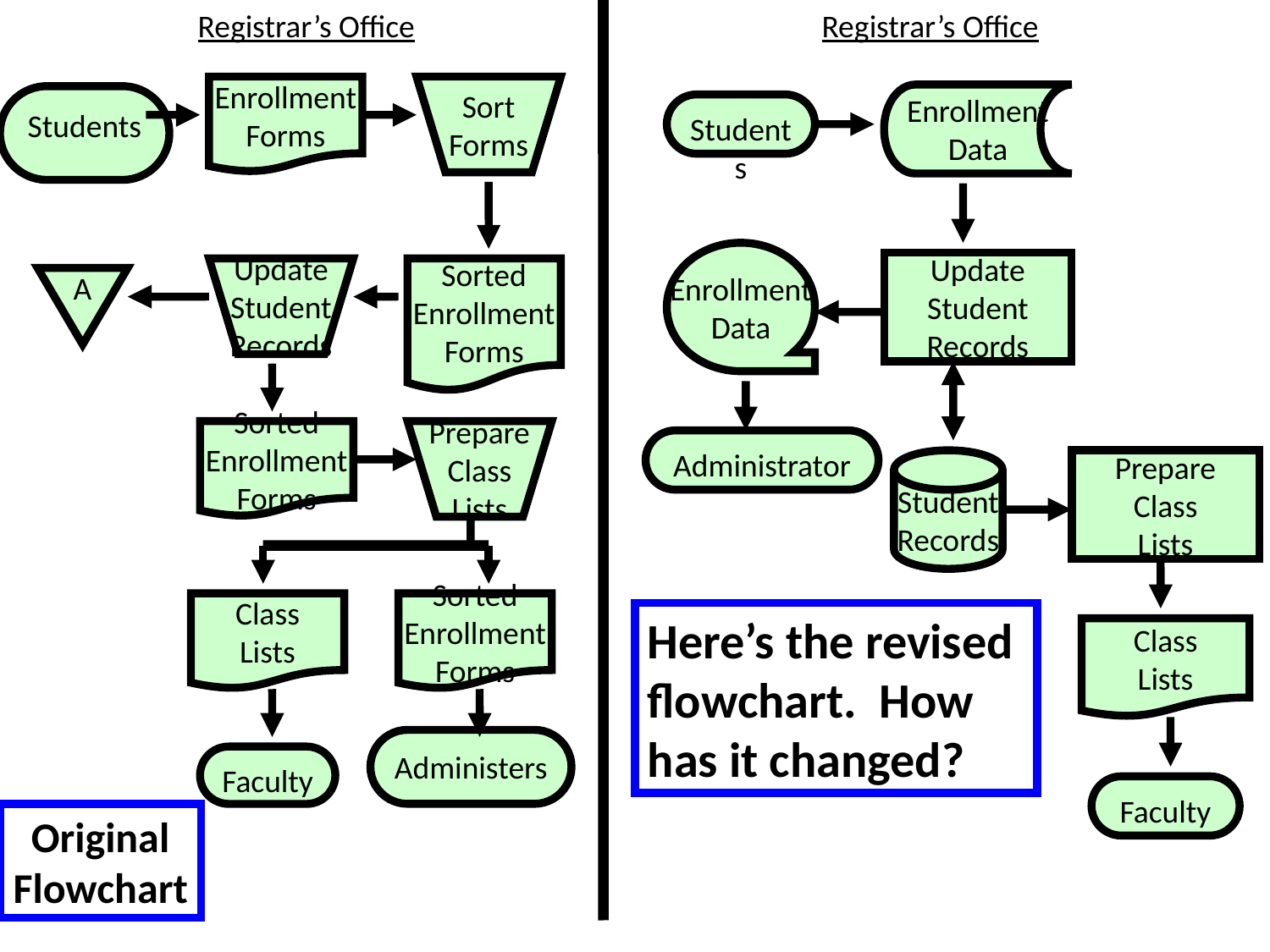

Registrar’s Office
Enrollment
Forms
Sort
Forms
Students

Update
Student
Records
Sorted
Enrollment
Forms
A

Sorted
Enrollment
Forms
Prepare
Class
Lists

Class
Lists
Sorted
Enrollment
Forms

Administers
Faculty

Registrar’s Office
Enrollment
Data
Students

Enrollment
Data
Update
Student
Records

Administrator
Student
Records
Prepare
Class
Lists

Class
Lists

Faculty
Here’s the revised flowchart.  How has it changed?
Original Flowchart